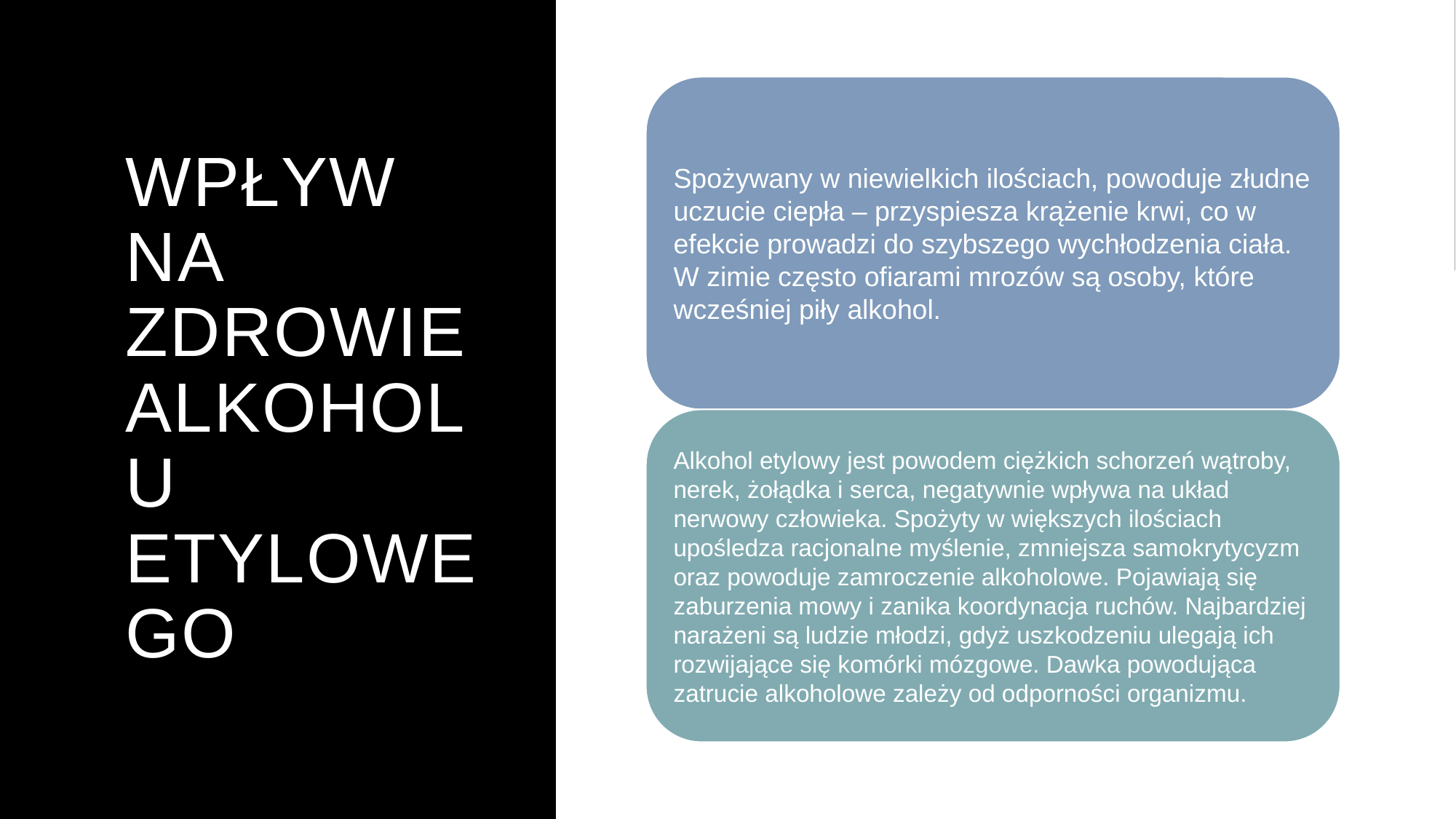

# Wpływ na zdrowie alkoholu etylowego
Spożywany w niewielkich ilościach, powoduje złudne uczucie ciepła – przyspiesza krążenie krwi, co w efekcie prowadzi do szybszego wychłodzenia ciała. W zimie często ofiarami mrozów są osoby, które wcześniej piły alkohol.
Alkohol etylowy jest powodem ciężkich schorzeń wątroby, nerek, żołądka i serca, negatywnie wpływa na układ nerwowy człowieka. Spożyty w większych ilościach upośledza racjonalne myślenie, zmniejsza samokrytycyzm oraz powoduje zamroczenie alkoholowe. Pojawiają się zaburzenia mowy i zanika koordynacja ruchów. Najbardziej narażeni są ludzie młodzi, gdyż uszkodzeniu ulegają ich rozwijające się komórki mózgowe. Dawka powodująca zatrucie alkoholowe zależy od odporności organizmu.